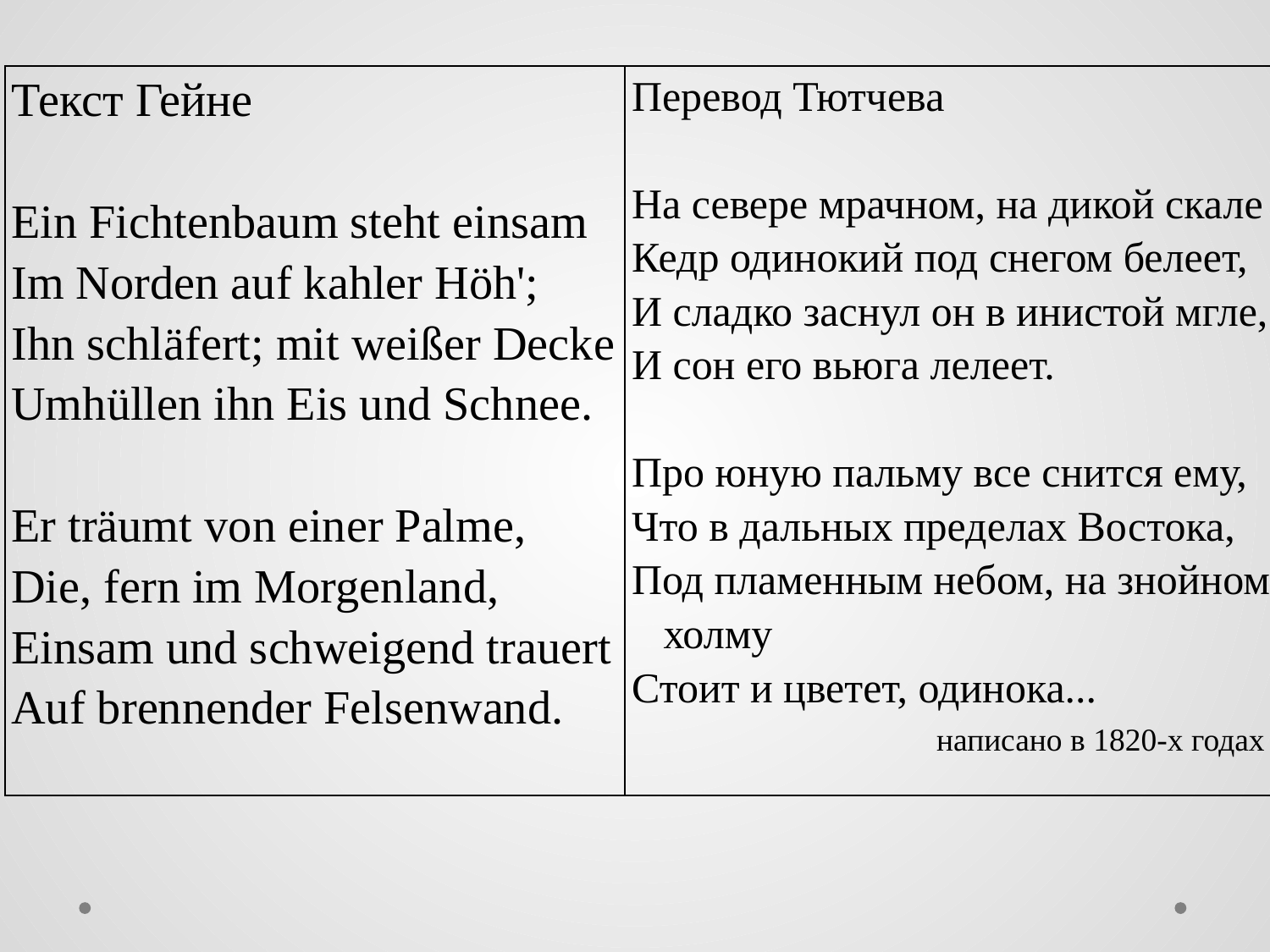

| Текст Гейне   Ein Fichtenbaum steht einsam Im Norden auf kahler Höh'; Ihn schläfert; mit weißer Decke Umhüllen ihn Eis und Schnee.   Er träumt von einer Palme, Die, fern im Morgenland, Einsam und schweigend trauert Auf brennender Felsenwand. | Перевод Тютчева   На севере мрачном, на дикой скале Кедр одинокий под снегом белеет, И сладко заснул он в инистой мгле, И сон его вьюга лелеет.   Про юную пальму все снится ему, Что в дальных пределах Востока, Под пламенным небом, на знойном холму Стоит и цветет, одинока... написано в 1820-х годах |
| --- | --- |